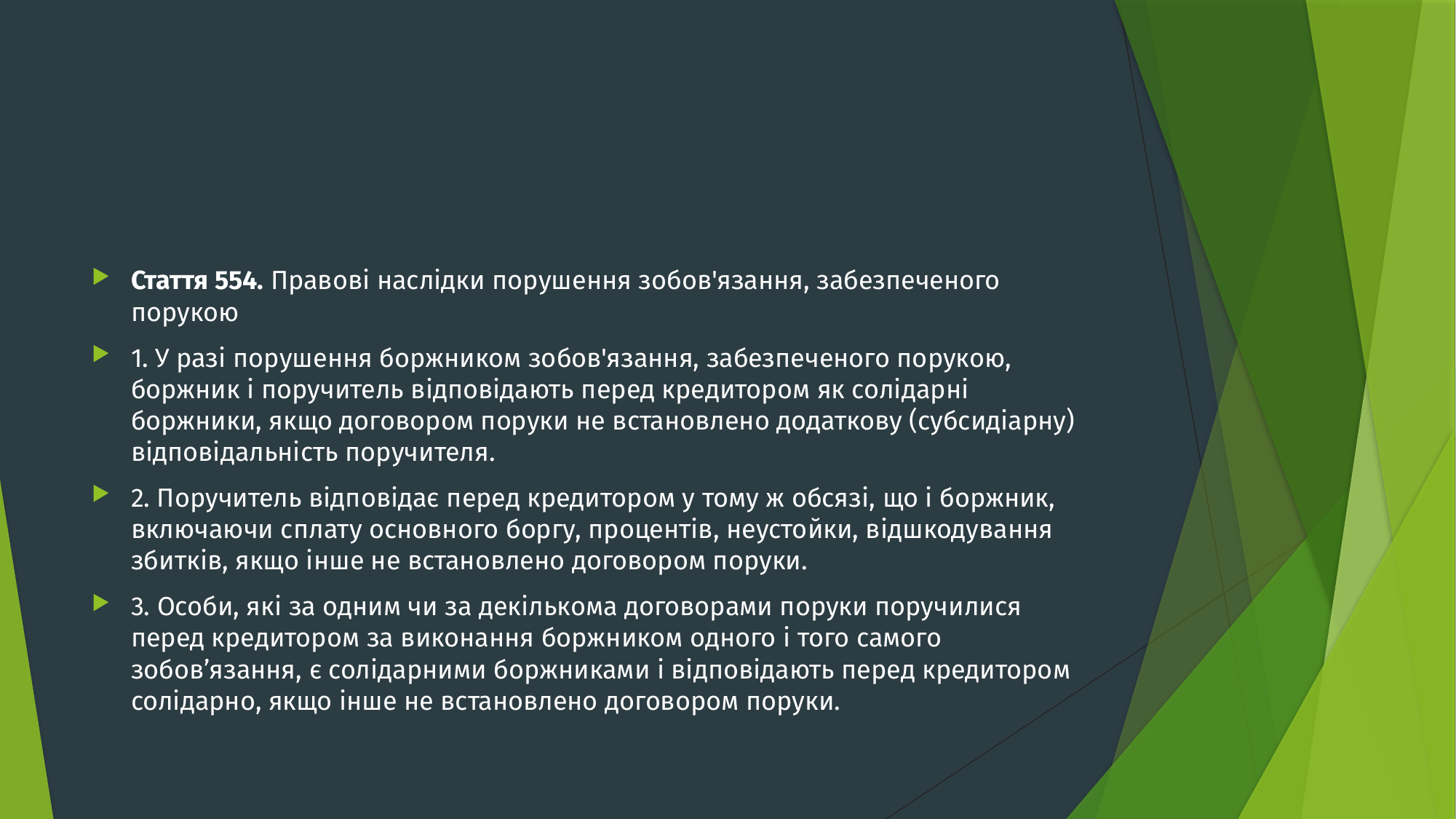

#
Стаття 554. Правові наслідки порушення зобов'язання, забезпеченого порукою
1. У разі порушення боржником зобов'язання, забезпеченого порукою, боржник і поручитель відповідають перед кредитором як солідарні боржники, якщо договором поруки не встановлено додаткову (субсидіарну) відповідальність поручителя.
2. Поручитель відповідає перед кредитором у тому ж обсязі, що і боржник, включаючи сплату основного боргу, процентів, неустойки, відшкодування збитків, якщо інше не встановлено договором поруки.
3. Особи, які за одним чи за декількома договорами поруки поручилися перед кредитором за виконання боржником одного і того самого зобов’язання, є солідарними боржниками і відповідають перед кредитором солідарно, якщо інше не встановлено договором поруки.